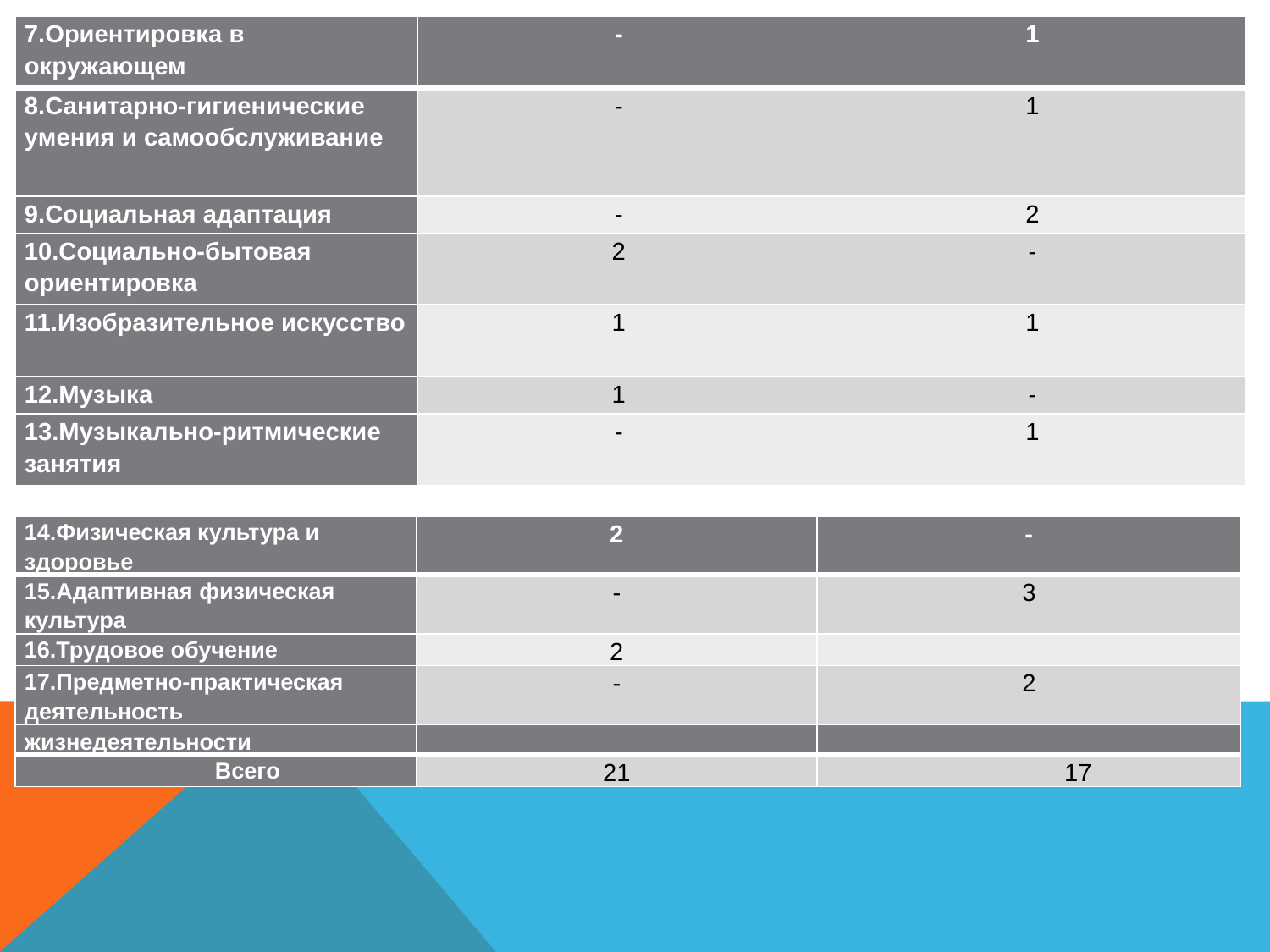

| 7.Ориентировка в окружающем | - | 1 |
| --- | --- | --- |
| 8.Санитарно-гигиенические умения и самообслуживание | - | 1 |
| 9.Социальная адаптация | - | 2 |
| 10.Социально-бытовая ориентировка | 2 | - |
| 11.Изобразительное искусство | 1 | 1 |
| 12.Музыка | 1 | - |
| 13.Музыкально-ритмические занятия | - | 1 |
| 14.Физическая культура и здоровье | 2 | - |
| --- | --- | --- |
| 15.Адаптивная физическая культура | - | 3 |
| 16.Трудовое обучение | 2 |  |
| 17.Предметно-практическая деятельность | - | 2 |
| 18.Основы безопасной жизнедеятельности | 1 | - |
| --- | --- | --- |
| Всего | 21 | 17 |